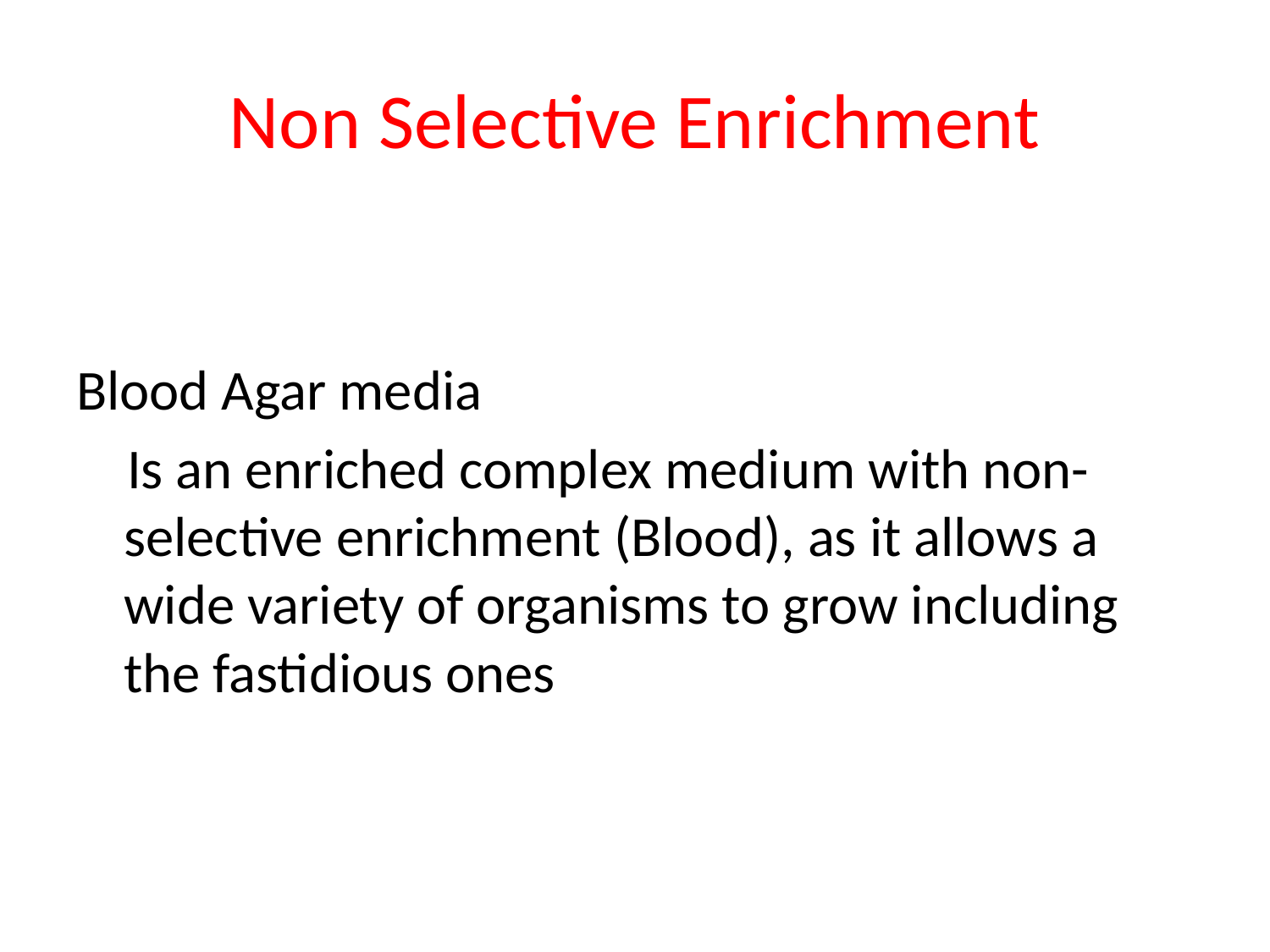

# Non Selective Enrichment
Blood Agar media
    Is an enriched complex medium with non-selective enrichment (Blood), as it allows a wide variety of organisms to grow including the fastidious ones